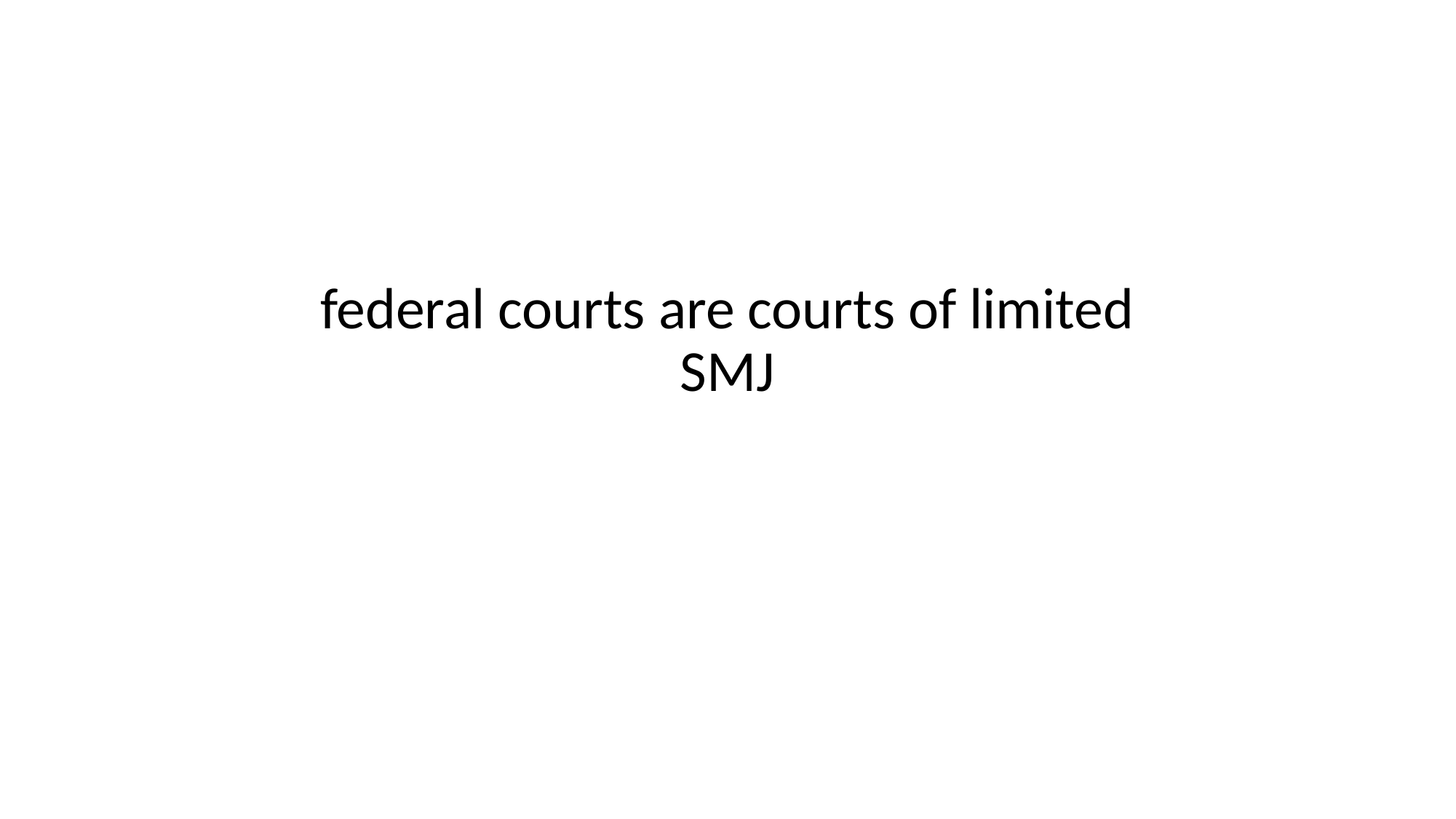

# federal courts are courts of limited SMJ